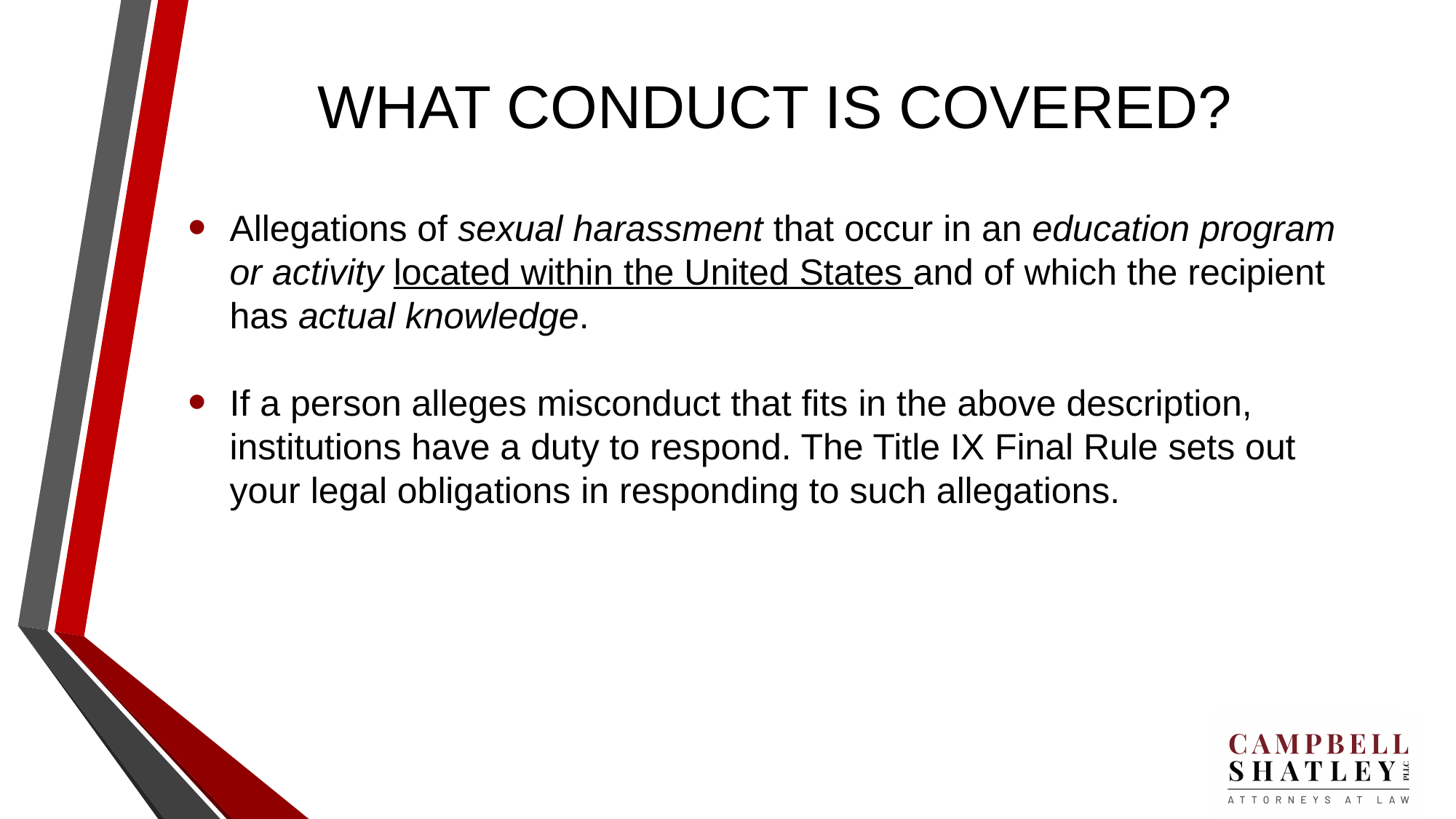

# WHAT CONDUCT IS COVERED?
Allegations of sexual harassment that occur in an education program or activity located within the United States and of which the recipient has actual knowledge.

If a person alleges misconduct that fits in the above description, institutions have a duty to respond. The Title IX Final Rule sets out your legal obligations in responding to such allegations.